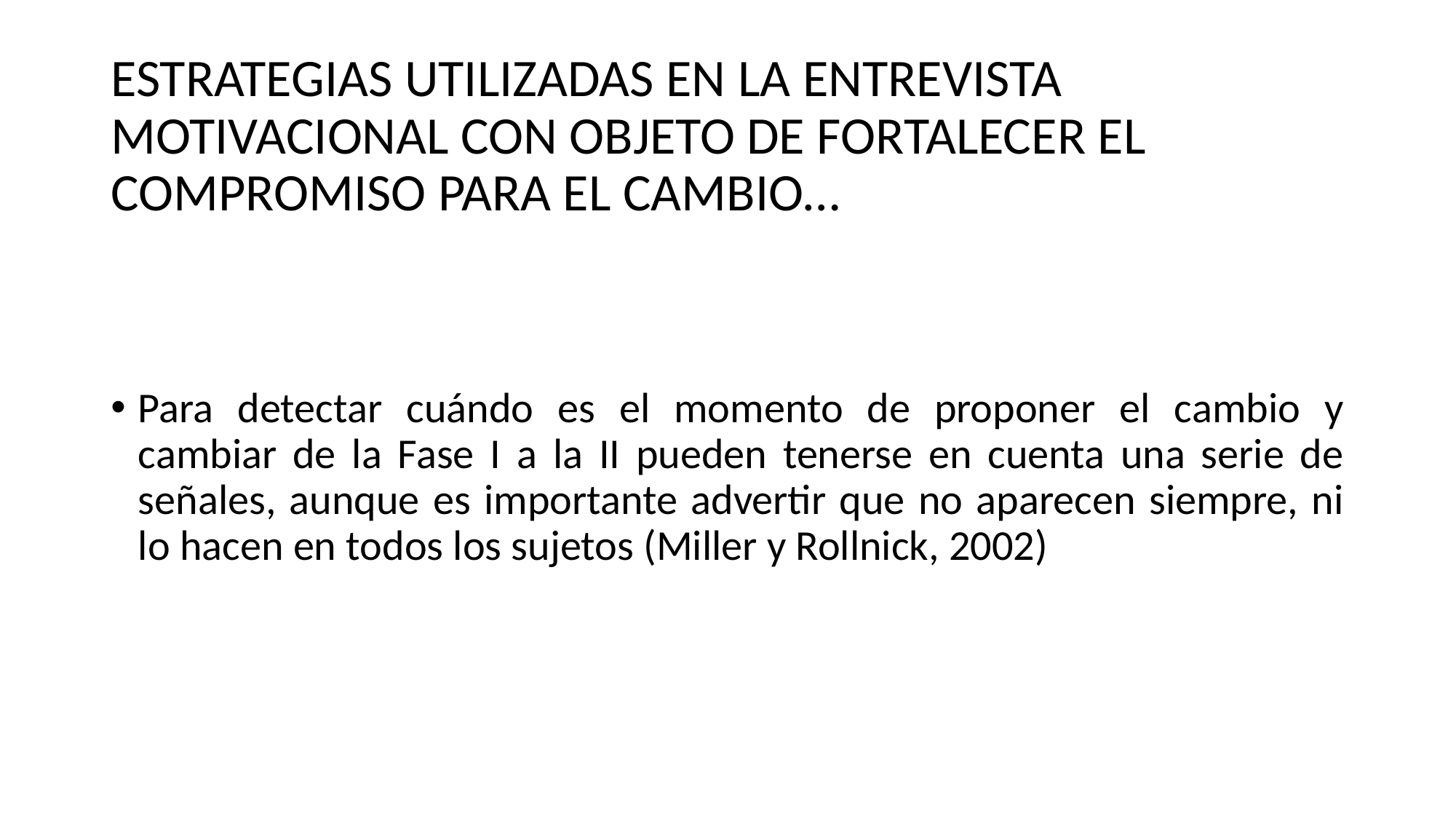

# ESTRATEGIAS UTILIZADAS EN LA ENTREVISTA MOTIVACIONAL CON OBJETO DE FORTALECER EL COMPROMISO PARA EL CAMBIO…

Para detectar cuándo es el momento de proponer el cambio y cambiar de la Fase I a la II pueden tenerse en cuenta una serie de señales, aunque es importante advertir que no aparecen siempre, ni lo hacen en todos los sujetos (Miller y Rollnick, 2002)